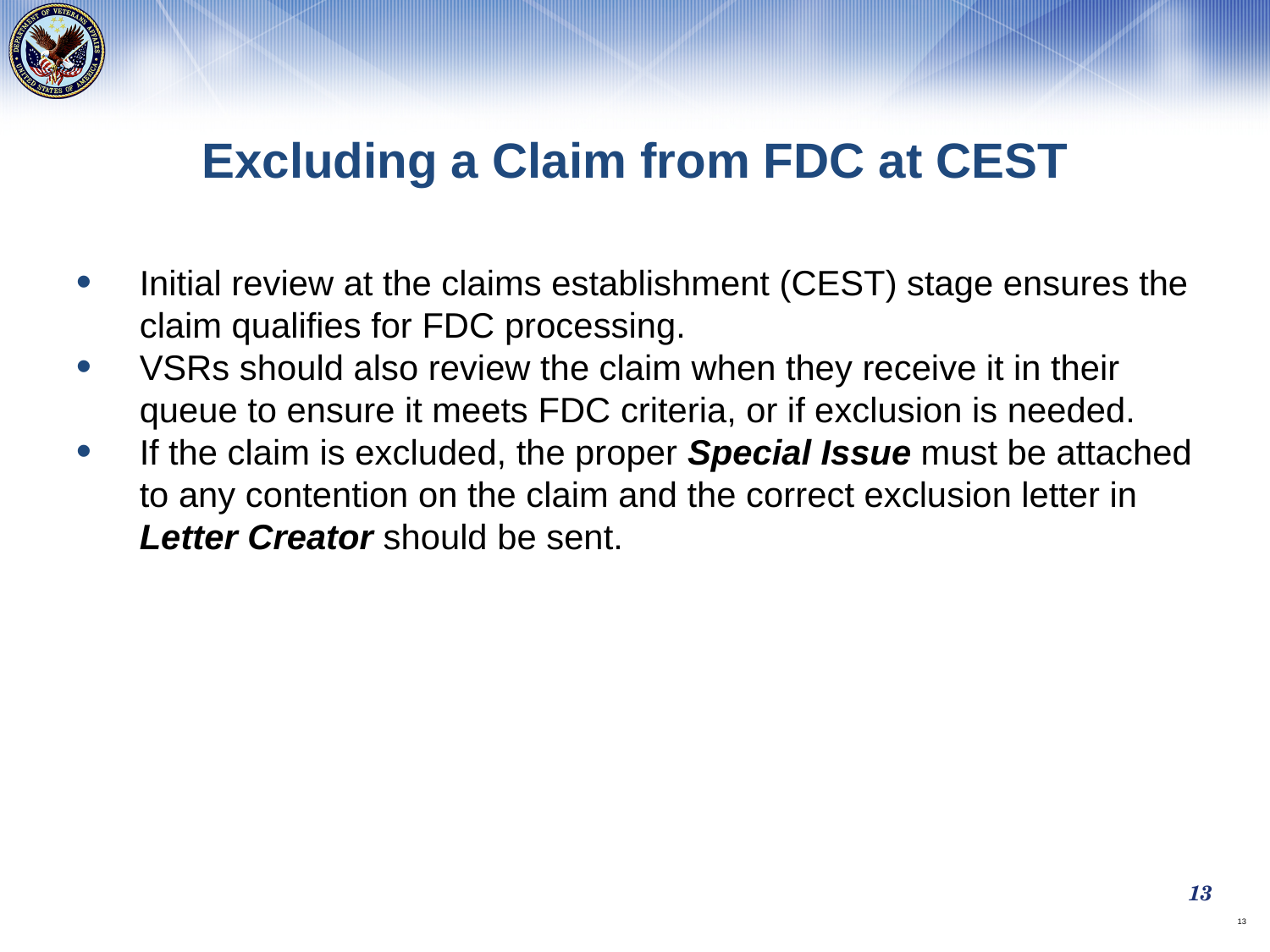

Excluding a Claim from FDC at CEST
Initial review at the claims establishment (CEST) stage ensures the claim qualifies for FDC processing.
VSRs should also review the claim when they receive it in their queue to ensure it meets FDC criteria, or if exclusion is needed.
If the claim is excluded, the proper Special Issue must be attached to any contention on the claim and the correct exclusion letter in Letter Creator should be sent.
13
13